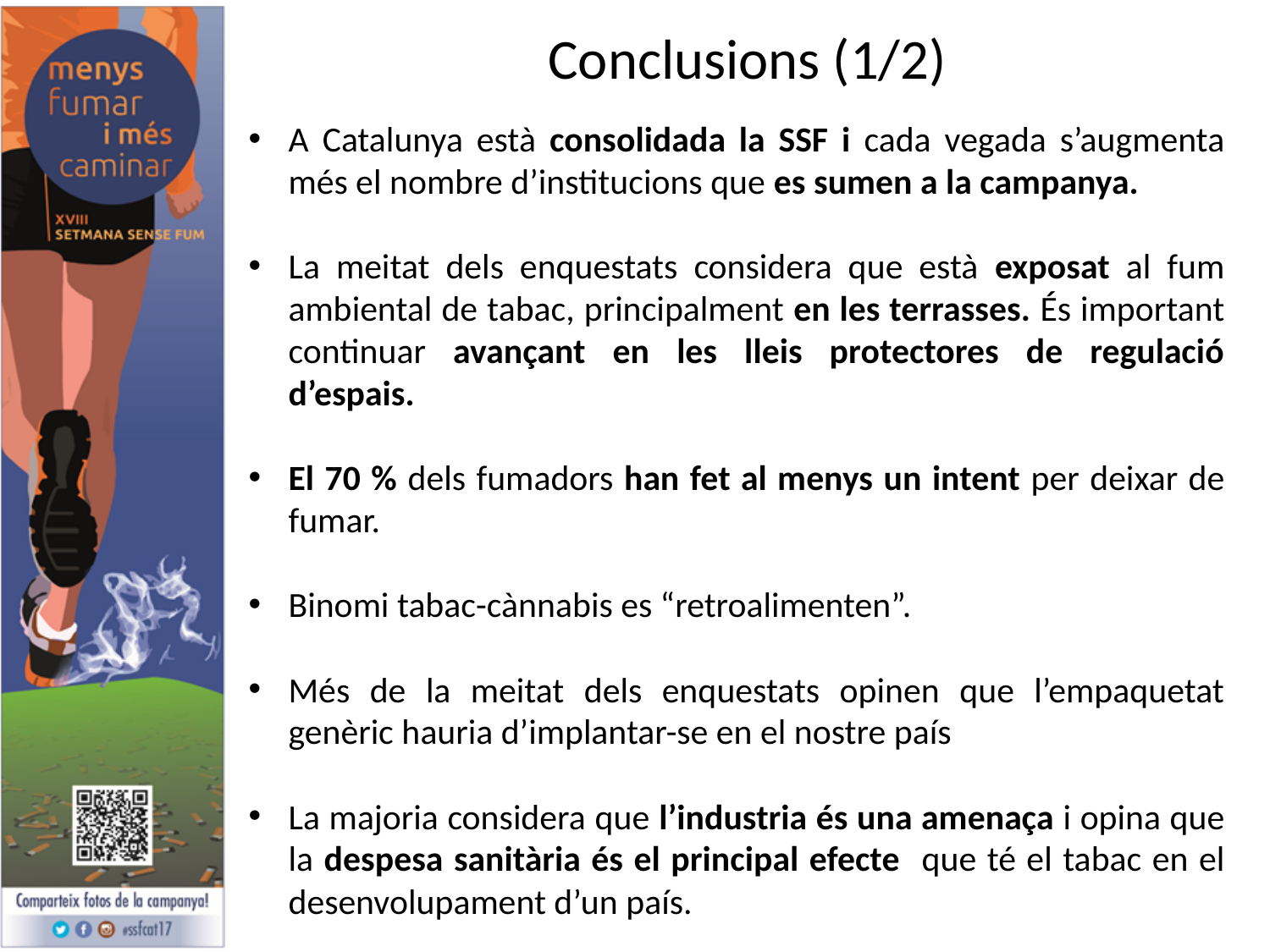

# Conclusions (1/2)
A Catalunya està consolidada la SSF i cada vegada s’augmenta més el nombre d’institucions que es sumen a la campanya.

La meitat dels enquestats considera que està exposat al fum ambiental de tabac, principalment en les terrasses. És important continuar avançant en les lleis protectores de regulació d’espais.

El 70 % dels fumadors han fet al menys un intent per deixar de fumar.

Binomi tabac-cànnabis es “retroalimenten”.

Més de la meitat dels enquestats opinen que l’empaquetat genèric hauria d’implantar-se en el nostre país

La majoria considera que l’industria és una amenaça i opina que la despesa sanitària és el principal efecte  que té el tabac en el desenvolupament d’un país.